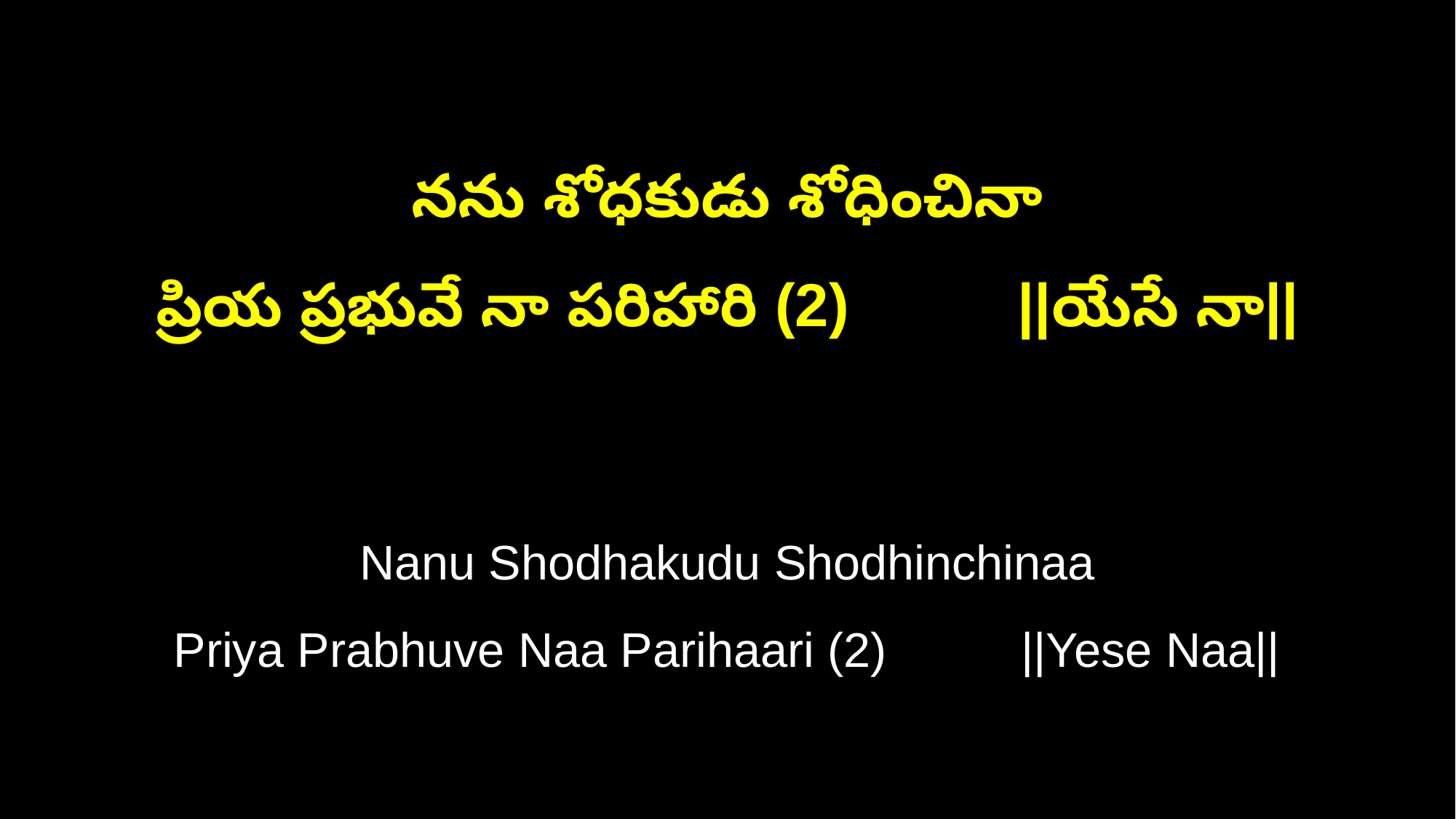

నను శోధకుడు శోధించినా
ప్రియ ప్రభువే నా పరిహారి (2)          ||యేసే నా||
Nanu Shodhakudu Shodhinchinaa
Priya Prabhuve Naa Parihaari (2)          ||Yese Naa||